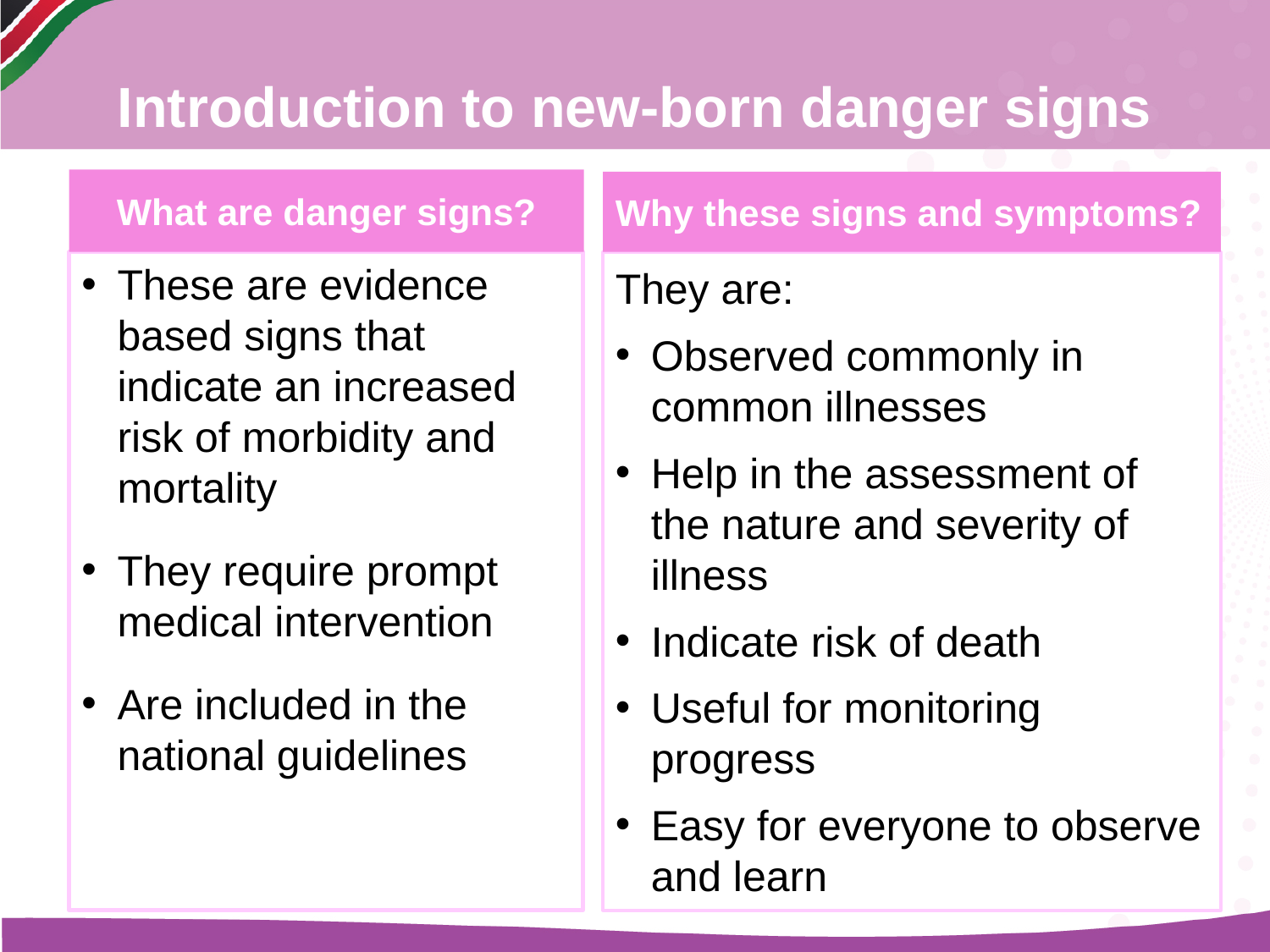

Introduction to new-born danger signs
What are danger signs?
Why these signs and symptoms?

These are evidence based signs that indicate an increased risk of morbidity and  mortality
They require prompt medical intervention
Are included in the national guidelines
They are:
Observed commonly in common illnesses
Help in the assessment of the nature and severity of illness
Indicate risk of death
Useful for monitoring progress
Easy for everyone to observe and learn